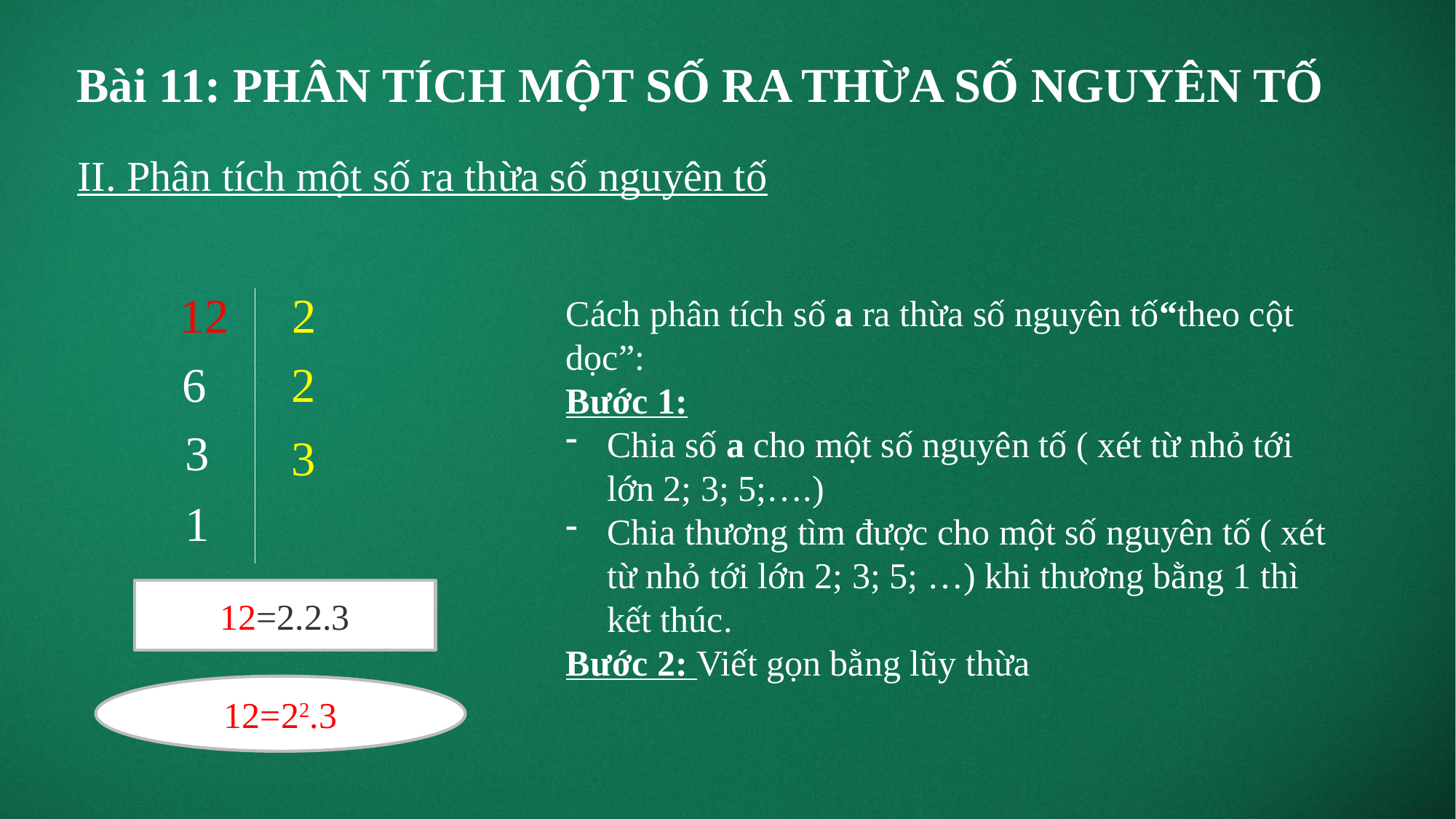

Bài 11: PHÂN TÍCH MỘT SỐ RA THỪA SỐ NGUYÊN TỐ
II. Phân tích một số ra thừa số nguyên tố
12
2
Cách phân tích số a ra thừa số nguyên tố“theo cột dọc”:
Bước 1:
Chia số a cho một số nguyên tố ( xét từ nhỏ tới lớn 2; 3; 5;….)
Chia thương tìm được cho một số nguyên tố ( xét từ nhỏ tới lớn 2; 3; 5; …) khi thương bằng 1 thì kết thúc.
Bước 2: Viết gọn bằng lũy thừa
2
6
3
3
1
12=2.2.3
12=22.3